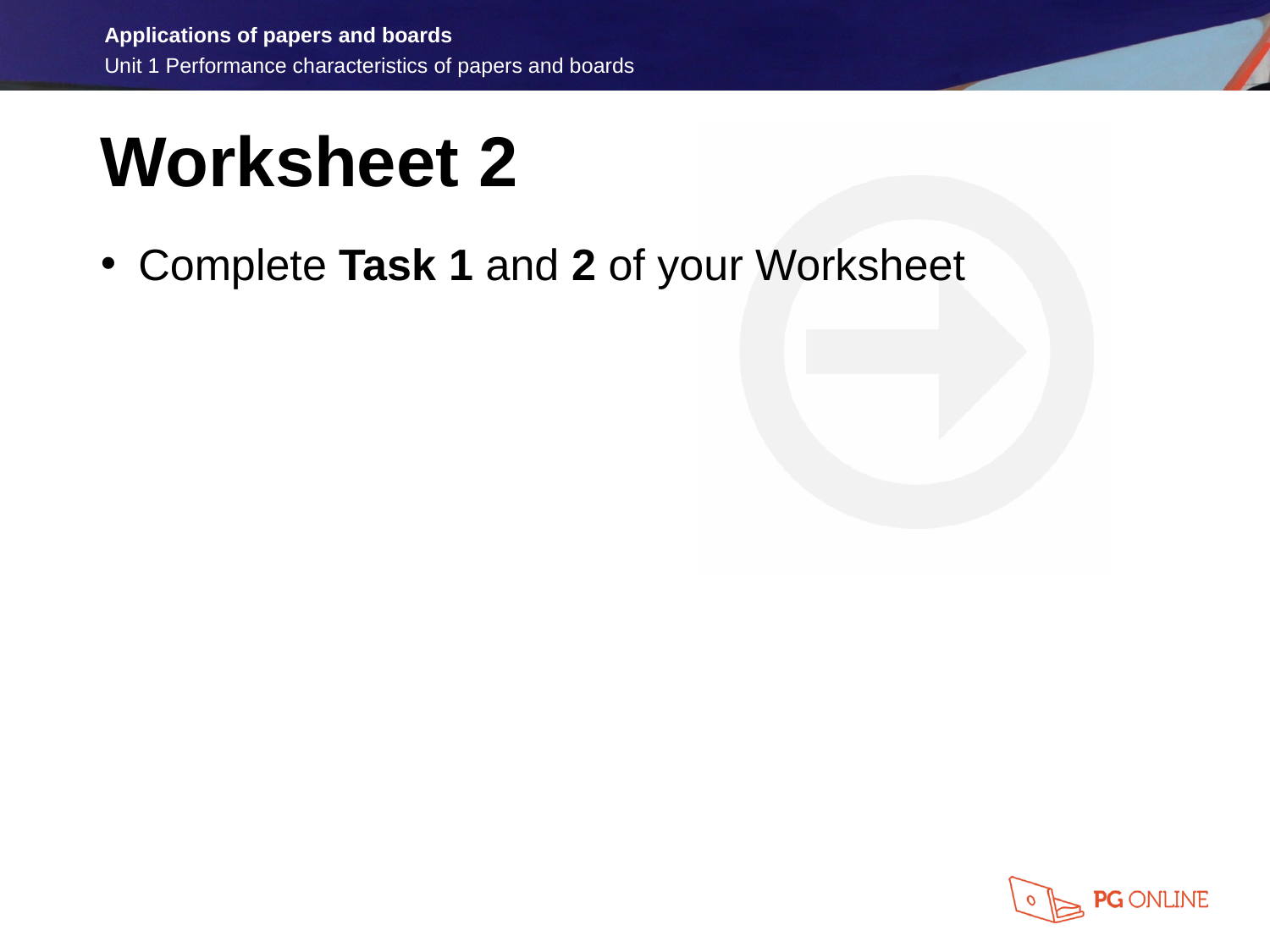

Worksheet 2
Complete Task 1 and 2 of your Worksheet